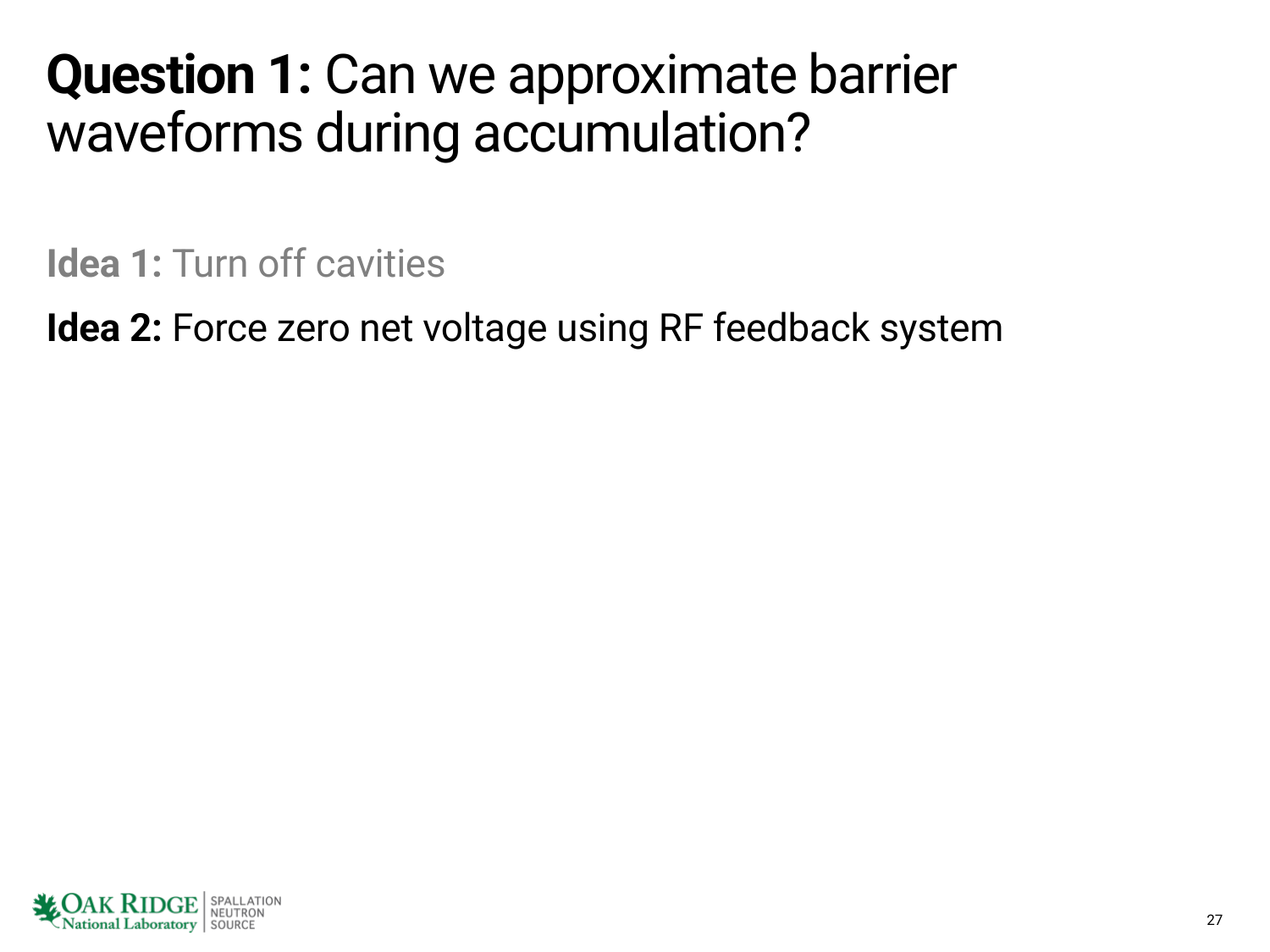

# Question 1: Can we approximate barrier waveforms during accumulation?
Idea 1: Turn off cavities
Idea 2: Force zero net voltage using RF feedback system